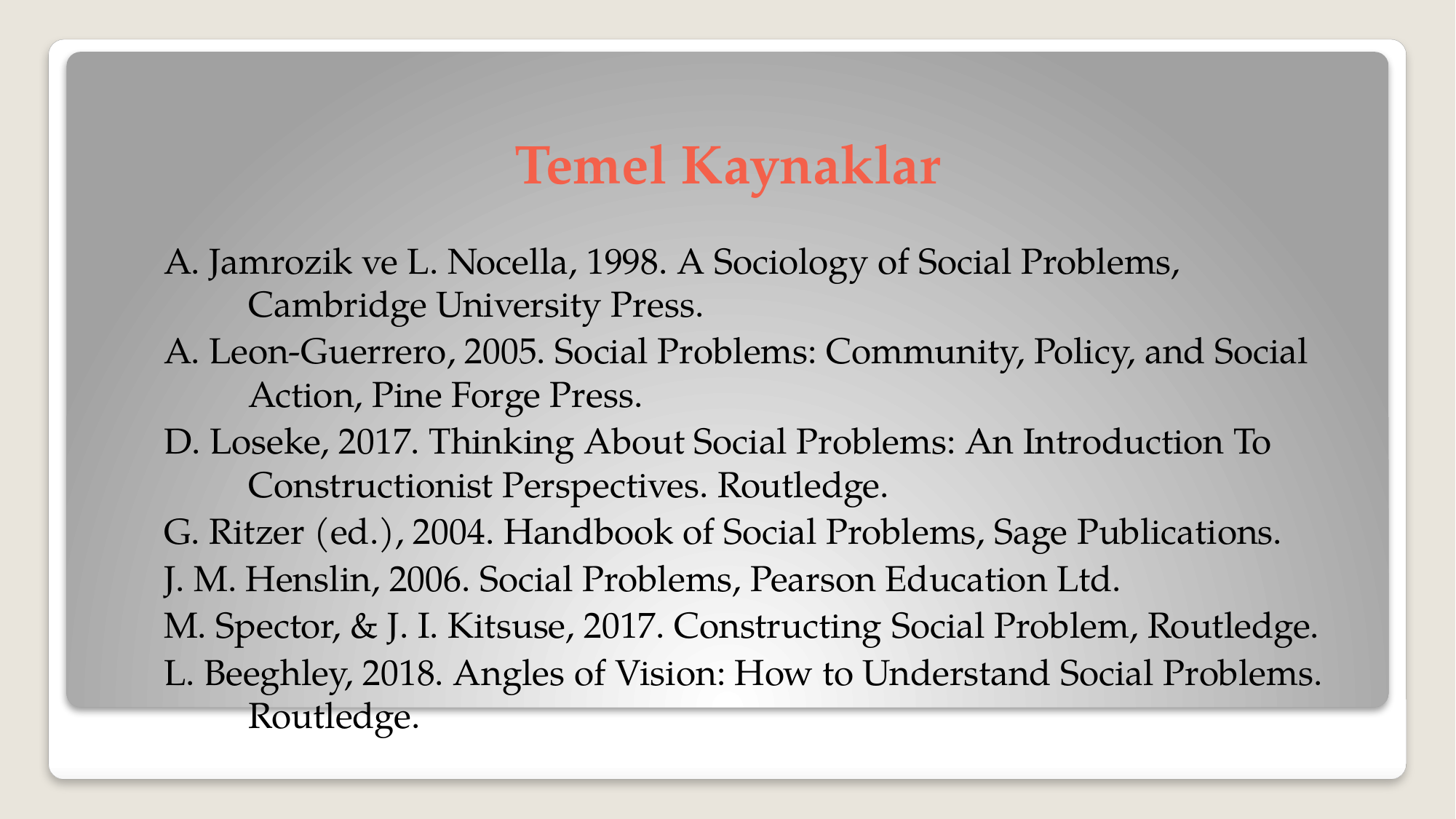

# Temel Kaynaklar
A. Jamrozik ve L. Nocella, 1998. A Sociology of Social Problems, Cambridge University Press.
A. Leon-Guerrero, 2005. Social Problems: Community, Policy, and Social Action, Pine Forge Press.
D. Loseke, 2017. Thinking About Social Problems: An Introduction To Constructionist Perspectives. Routledge.
G. Ritzer (ed.), 2004. Handbook of Social Problems, Sage Publications.
J. M. Henslin, 2006. Social Problems, Pearson Education Ltd.
M. Spector, & J. I. Kitsuse, 2017. Constructing Social Problem, Routledge.
L. Beeghley, 2018. Angles of Vision: How to Understand Social Problems. Routledge.